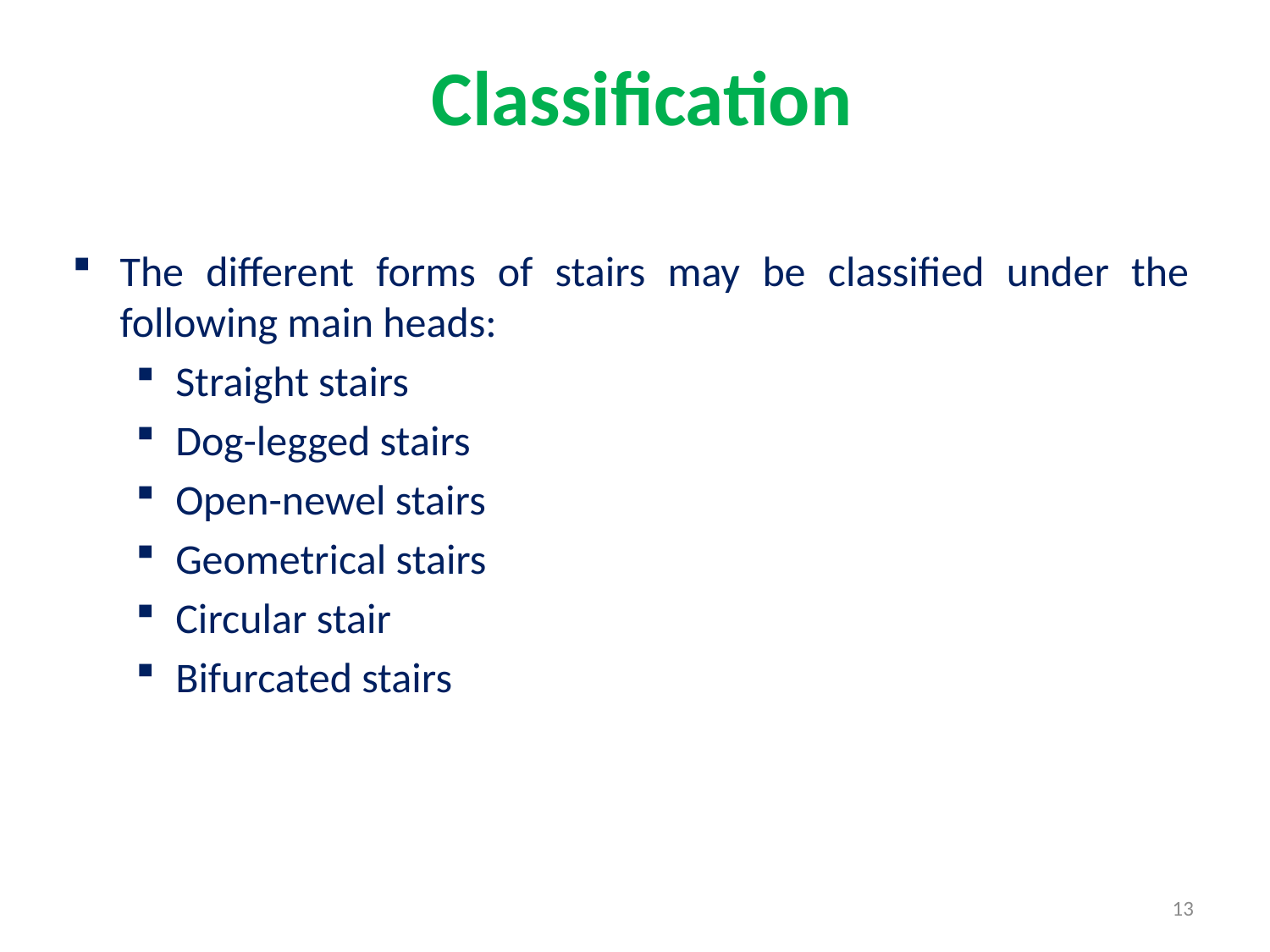

# Classification
The different forms of stairs may be classified under the following main heads:
Straight stairs
Dog-legged stairs
Open-newel stairs
Geometrical stairs
Circular stair
Bifurcated stairs

13